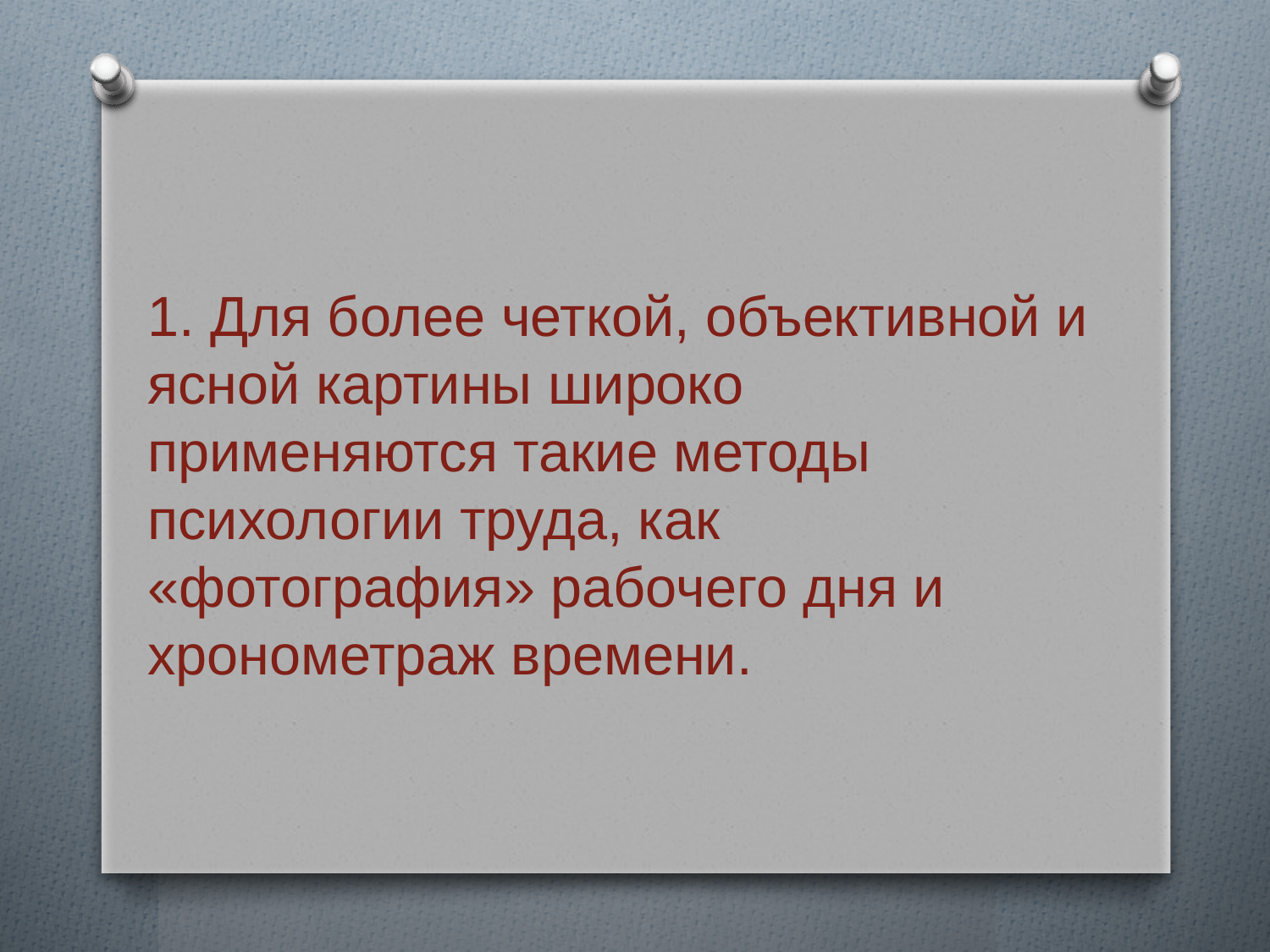

1. Для более четкой, объективной и ясной картины широко применяются такие методы психологии труда, как «фотография» рабочего дня и хронометраж времени.